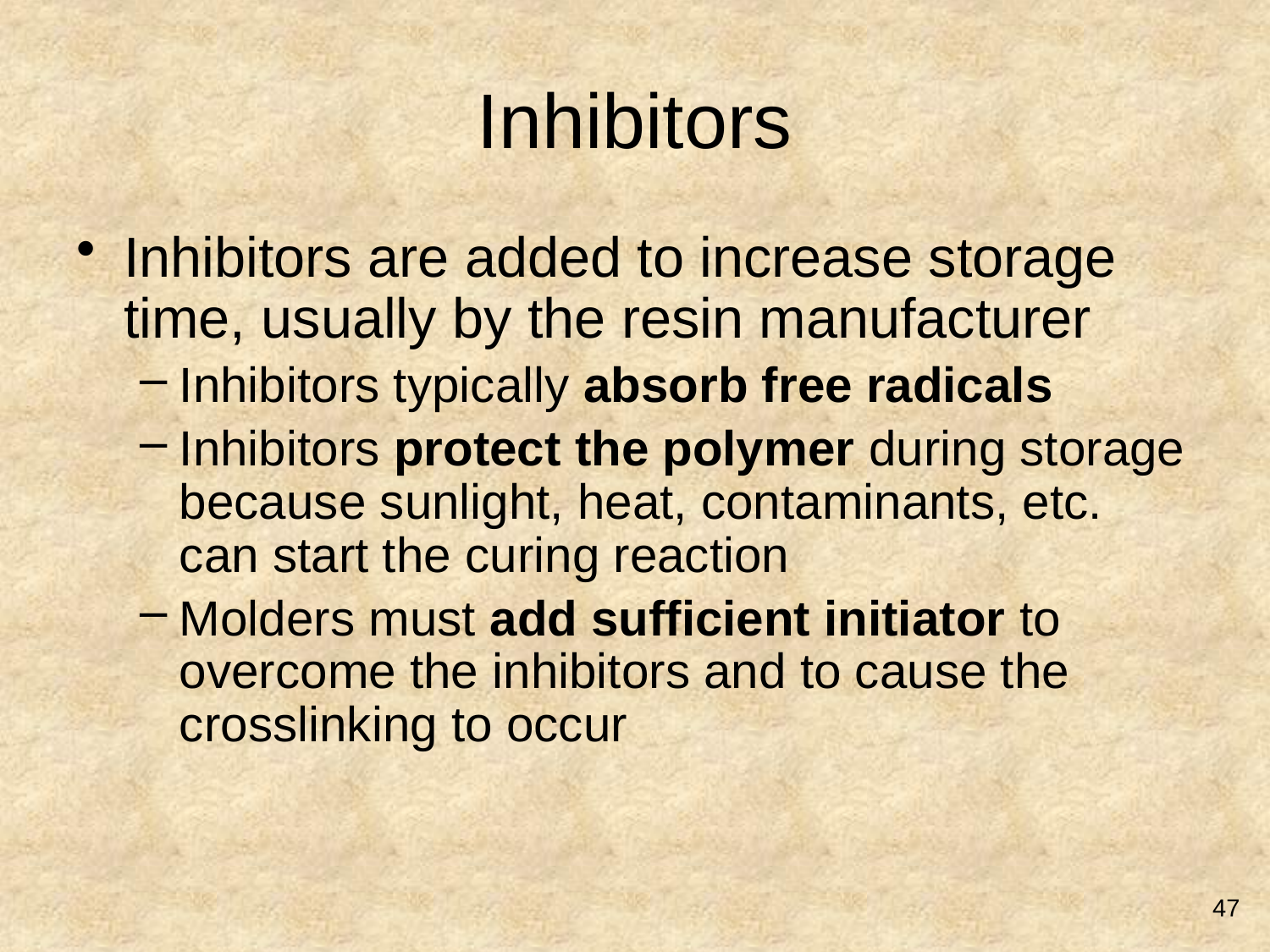

# Inhibitors
Inhibitors are added to increase storage time, usually by the resin manufacturer
Inhibitors typically absorb free radicals
Inhibitors protect the polymer during storage because sunlight, heat, contaminants, etc. can start the curing reaction
Molders must add sufficient initiator to overcome the inhibitors and to cause the crosslinking to occur
47